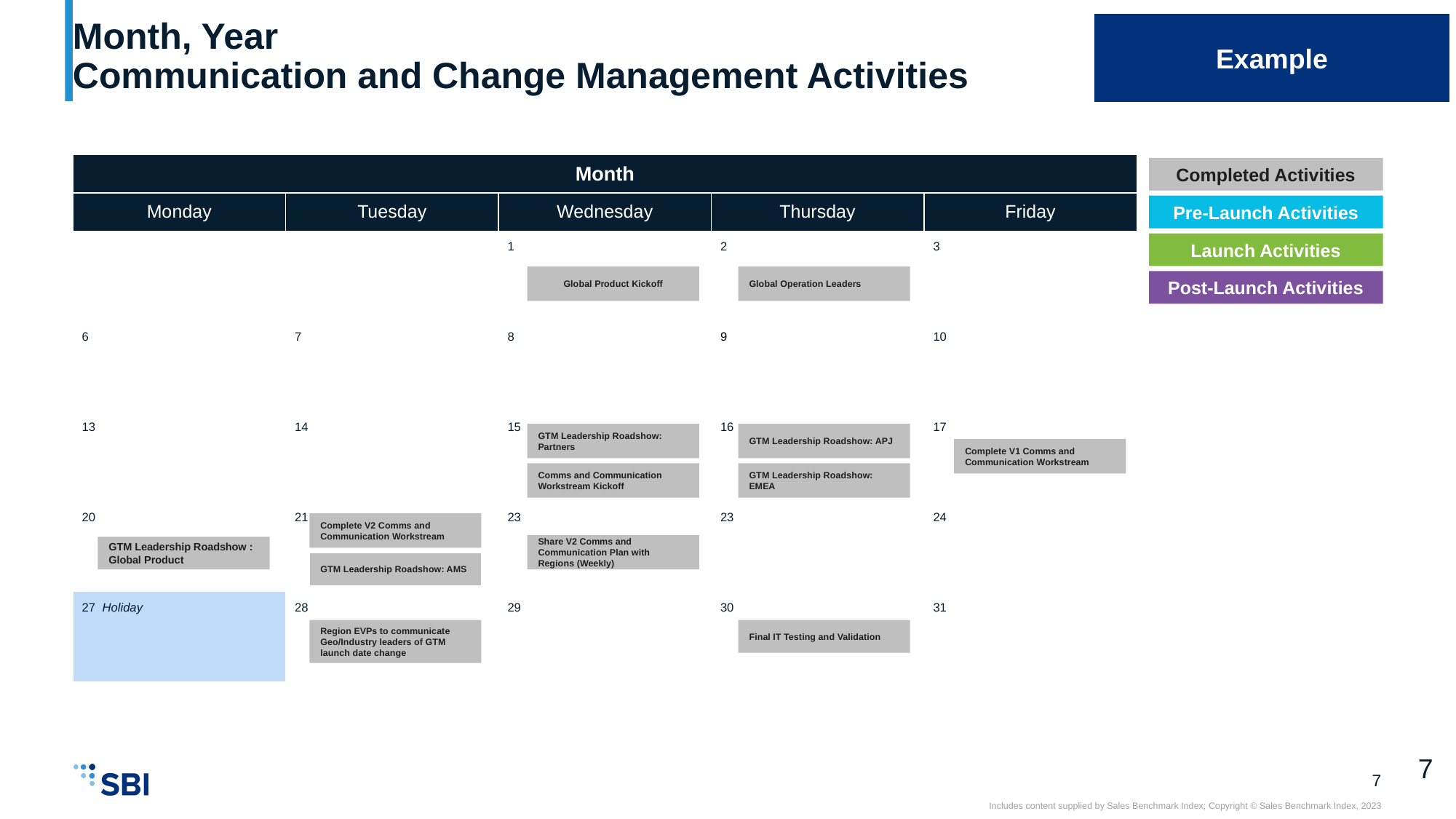

# Month, Year Communication and Change Management Activities
Example
| Month |  |  |  |  |
| --- | --- | --- | --- | --- |
| Monday | Tuesday | Wednesday | Thursday | Friday |
|  |  | 1 | 2 | 3 |
| 6 | 7 | 8 | 9 | 10 |
| 13 | 14 | 15 | 16 | 17 |
| 20 | 21 | 23 | 23 | 24 |
| 27 Holiday | 28 | 29 | 30 | 31 |
Completed Activities
Pre-Launch Activities
Launch Activities
Global Product Kickoff
Global Operation Leaders
Post-Launch Activities
GTM Leadership Roadshow: Partners
GTM Leadership Roadshow: APJ
Complete V1 Comms and Communication Workstream
Comms and Communication Workstream Kickoff
GTM Leadership Roadshow: EMEA
Complete V2 Comms and Communication Workstream
Share V2 Comms and Communication Plan with Regions (Weekly)
GTM Leadership Roadshow : Global Product
GTM Leadership Roadshow: AMS
Region EVPs to communicate Geo/Industry leaders of GTM launch date change
Final IT Testing and Validation
7